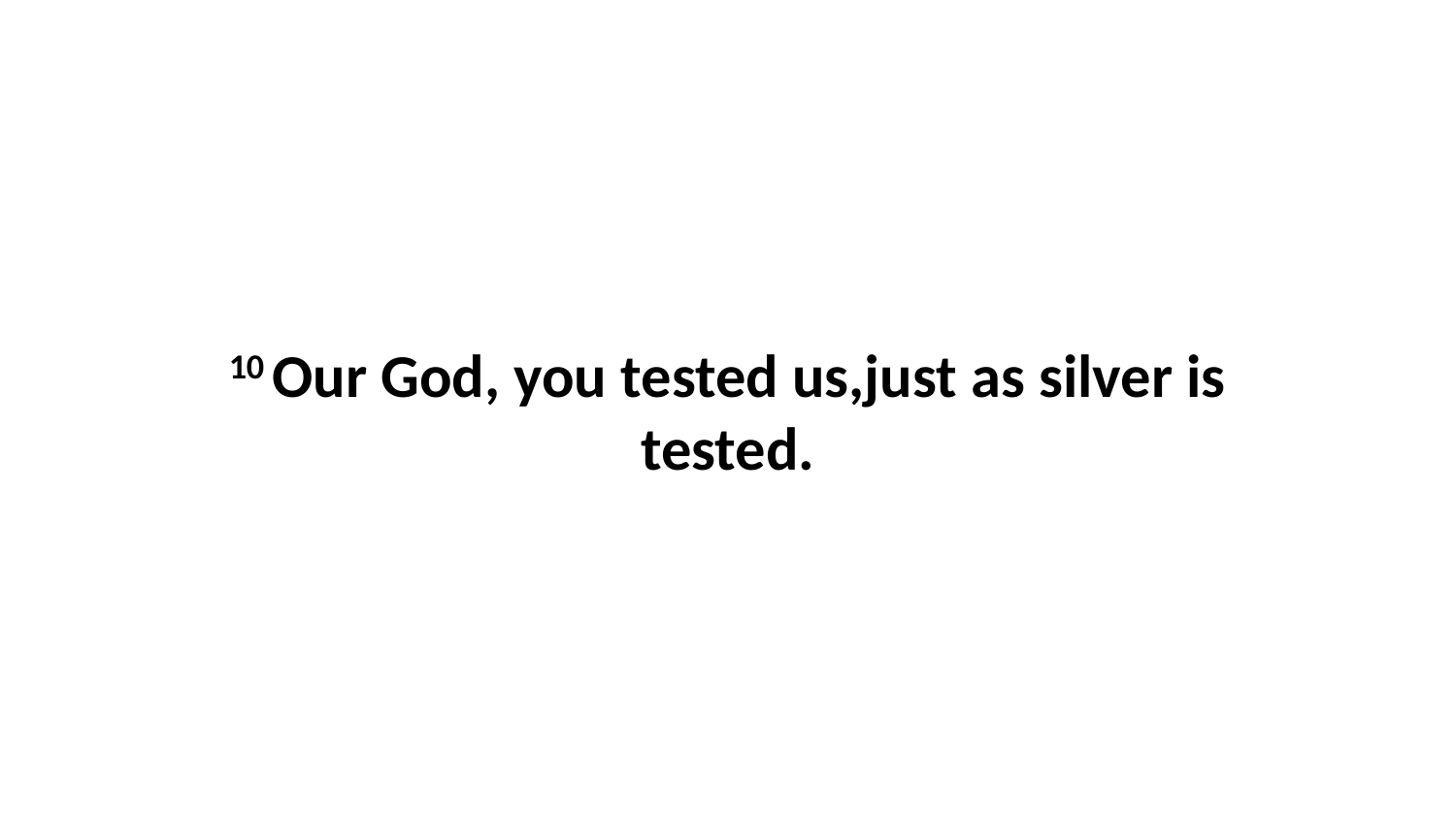

10 Our God, you tested us,just as silver is tested.